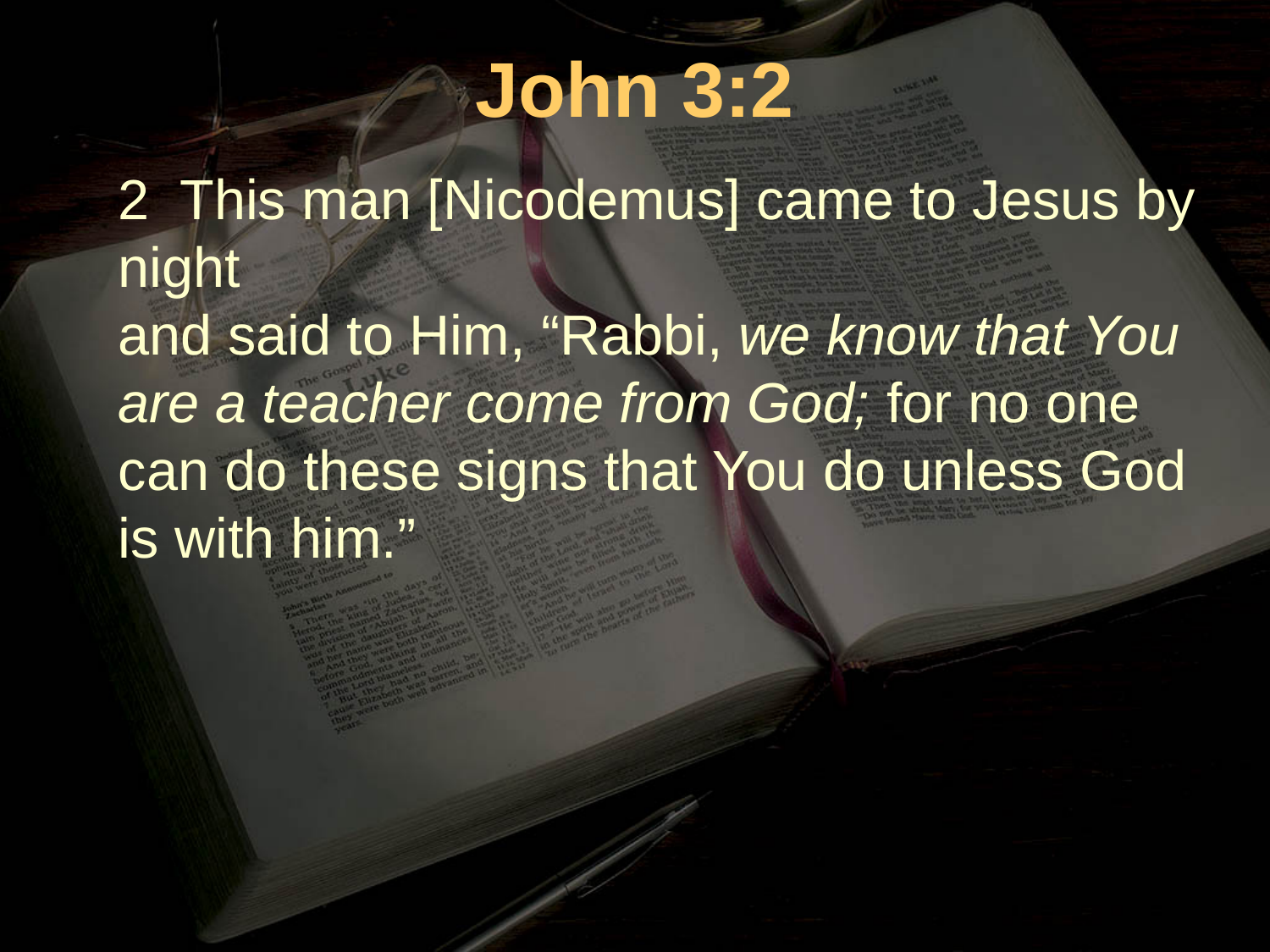

John 3:2
2  This man [Nicodemus] came to Jesus by night
and said to Him, “Rabbi, we know that You are a teacher come from God; for no one can do these signs that You do unless God is with him.”